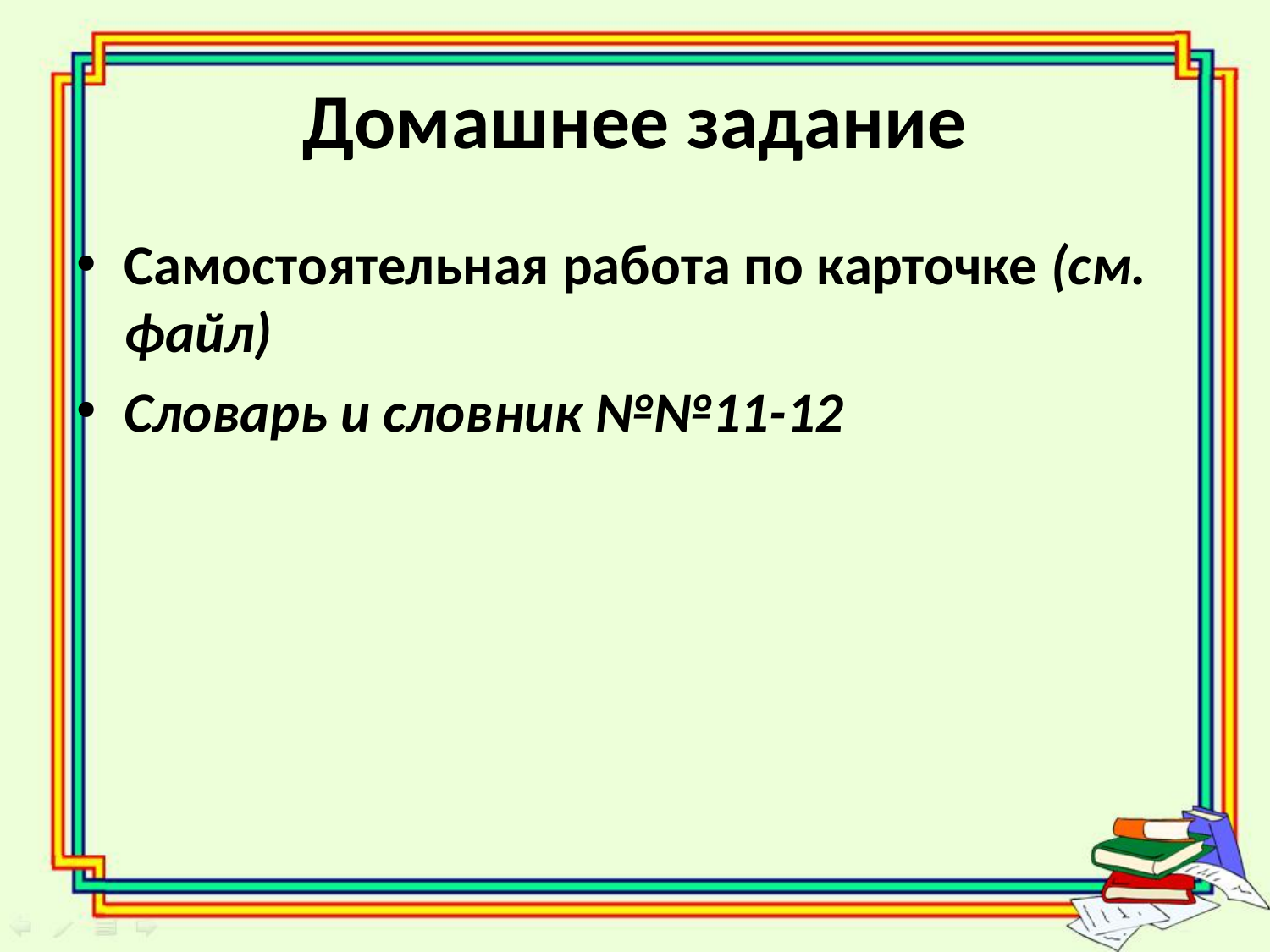

# Домашнее задание
Самостоятельная работа по карточке (см. файл)
Словарь и словник №№11-12